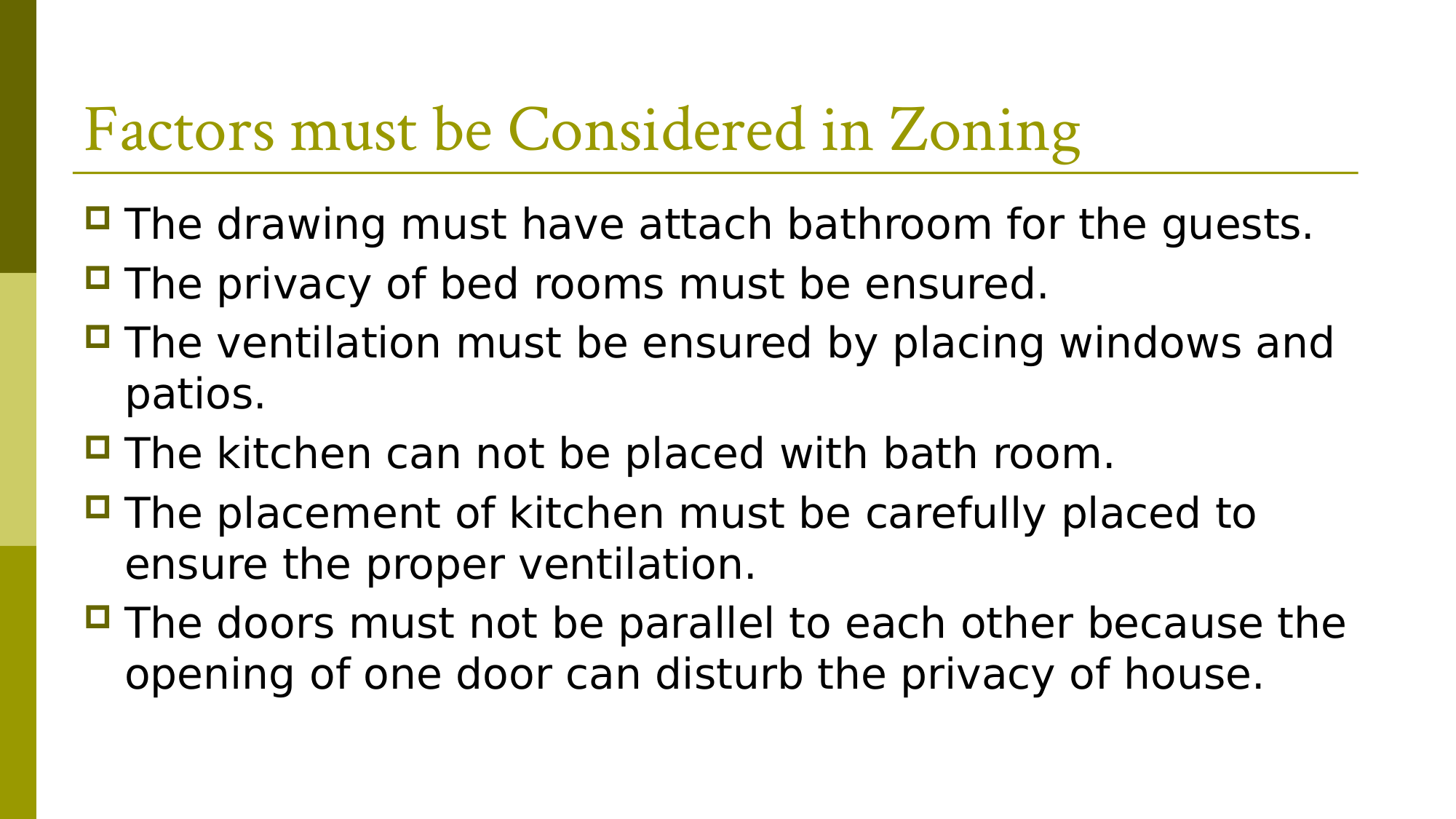

# Factors must be Considered in Zoning
The drawing must have attach bathroom for the guests.
The privacy of bed rooms must be ensured.
The ventilation must be ensured by placing windows and patios.
The kitchen can not be placed with bath room.
The placement of kitchen must be carefully placed to ensure the proper ventilation.
The doors must not be parallel to each other because the opening of one door can disturb the privacy of house.